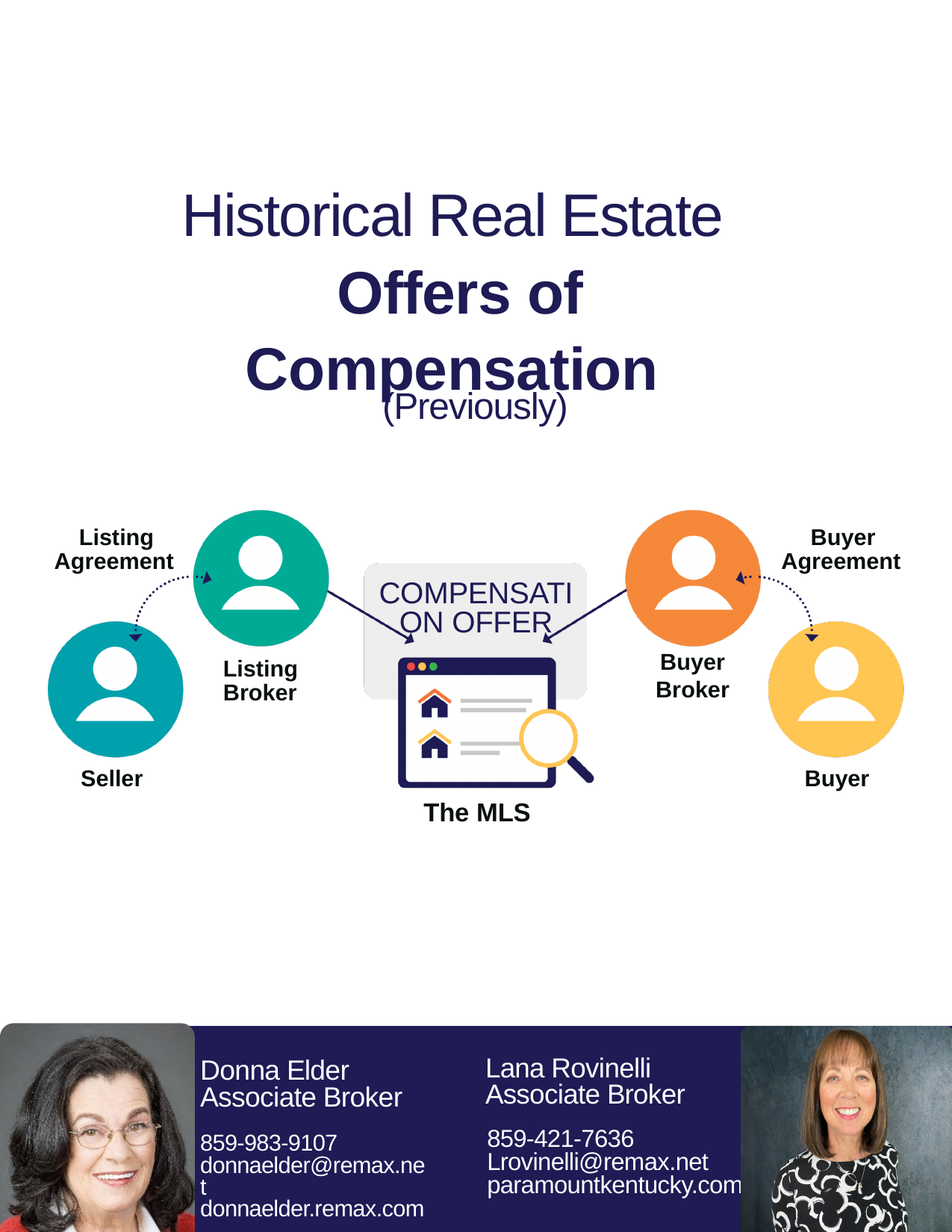

Historical Real Estate
Offers of Compensation
(Previously)

Listing
Buyer
Agreement
Agreement
COMPENSATION OFFER
Buyer
Listing Broker
Broker
Seller
Buyer
The MLS

Lana Rovinelli
Associate Broker
Donna Elder
Associate Broker

859-983-9107
donnaelder@remax.net
donnaelder.remax.com

859-421-7636
Lrovinelli@remax.net
paramountkentucky.com